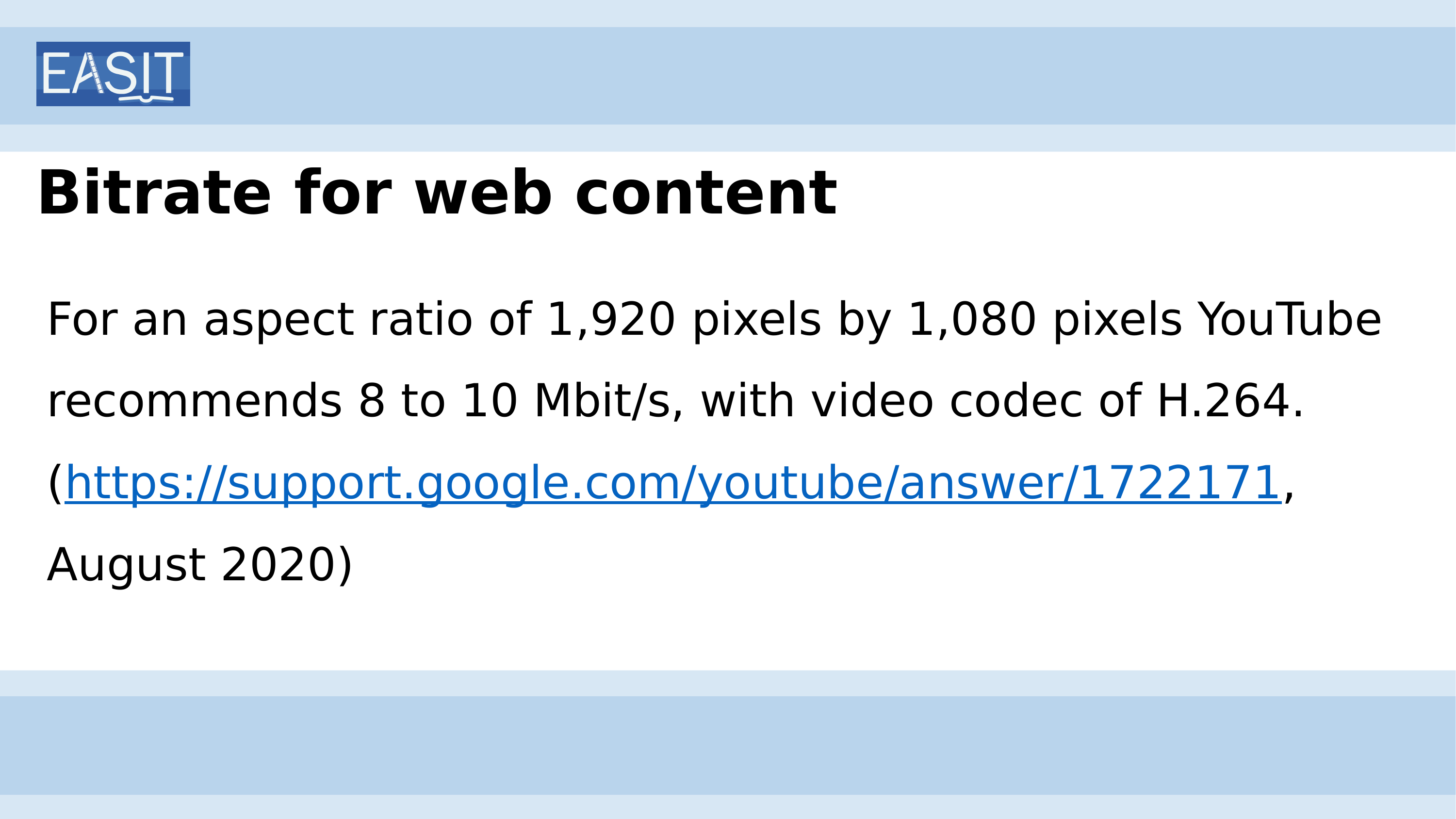

# Bitrate for web content
For an aspect ratio of 1,920 pixels by 1,080 pixels YouTube recommends 8 to 10 Mbit/s, with video codec of H.264.
(https://support.google.com/youtube/answer/1722171, August 2020)